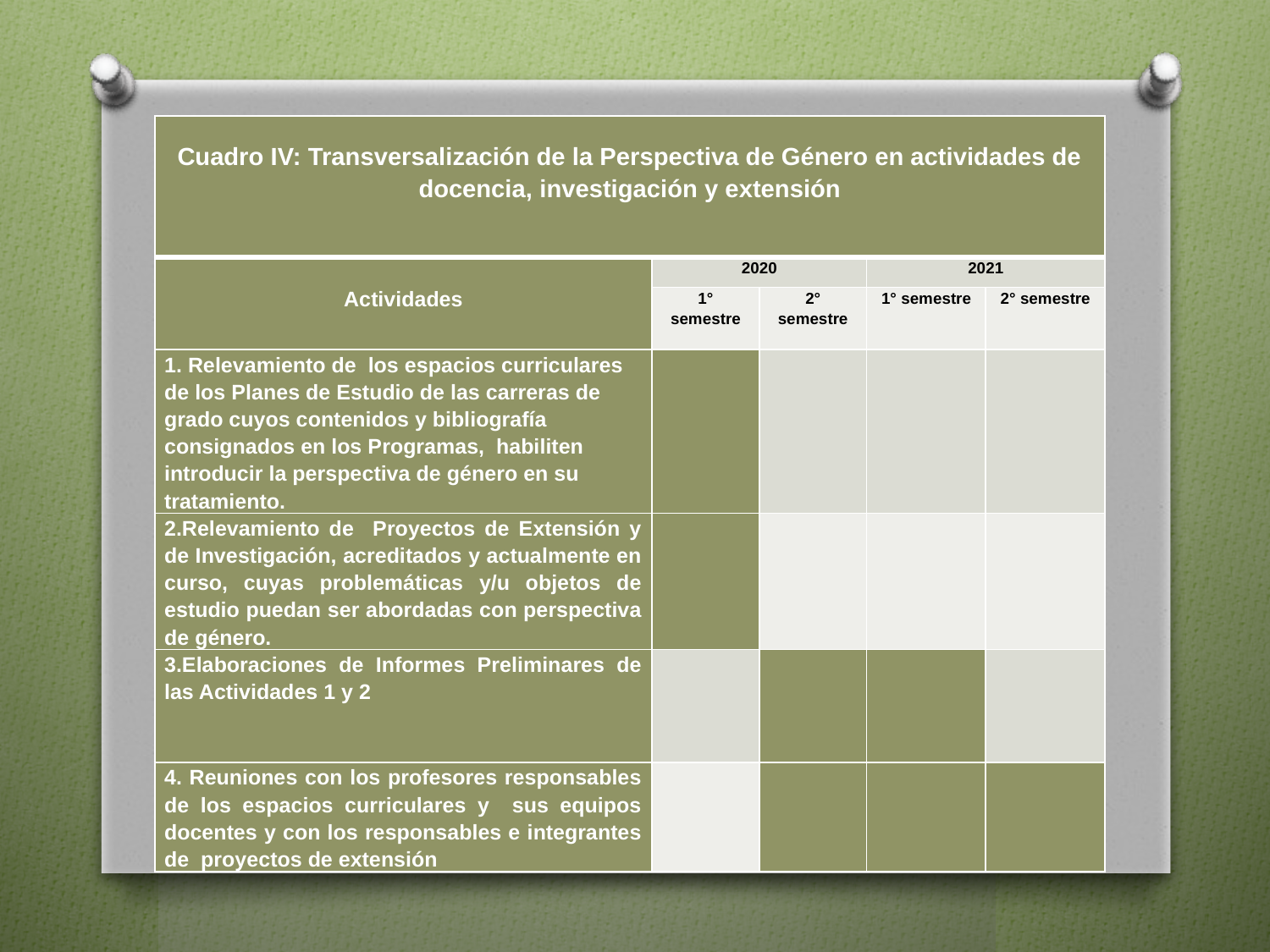

| Cuadro IV: Transversalización de la Perspectiva de Género en actividades de docencia, investigación y extensión |  |  |  |  |
| --- | --- | --- | --- | --- |
| Actividades | 2020 |  | 2021 |  |
|  | 1° semestre | 2° semestre | 1° semestre | 2° semestre |
| 1. Relevamiento de los espacios curriculares de los Planes de Estudio de las carreras de grado cuyos contenidos y bibliografía consignados en los Programas, habiliten introducir la perspectiva de género en su tratamiento. |  |  |  |  |
| 2.Relevamiento de Proyectos de Extensión y de Investigación, acreditados y actualmente en curso, cuyas problemáticas y/u objetos de estudio puedan ser abordadas con perspectiva de género. |  |  |  |  |
| 3.Elaboraciones de Informes Preliminares de las Actividades 1 y 2 |  |  |  |  |
| 4. Reuniones con los profesores responsables de los espacios curriculares y sus equipos docentes y con los responsables e integrantes de proyectos de extensión |  |  |  |  |